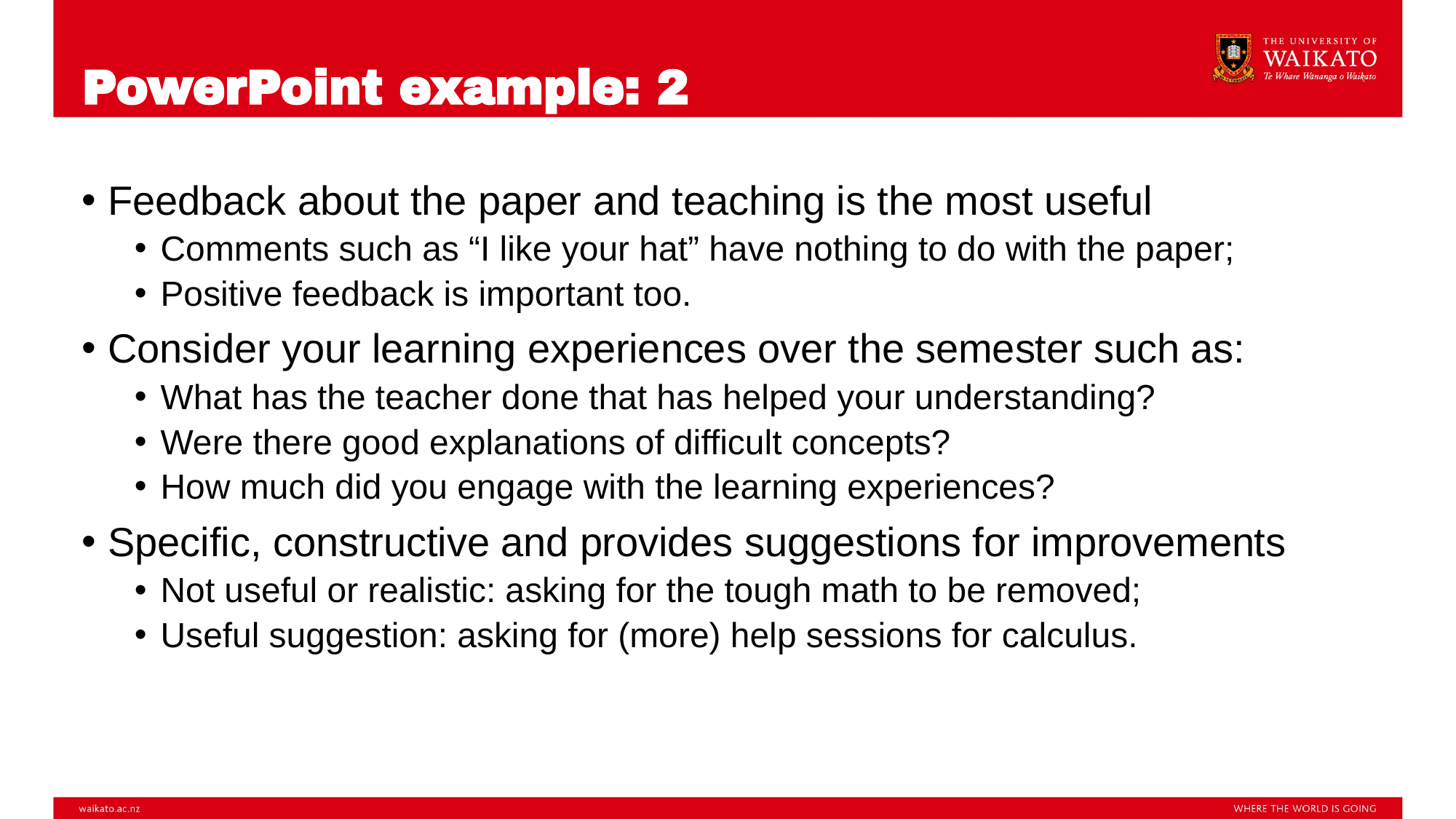

# PowerPoint example: 2
Feedback about the paper and teaching is the most useful
Comments such as “I like your hat” have nothing to do with the paper;
Positive feedback is important too.
Consider your learning experiences over the semester such as:
What has the teacher done that has helped your understanding?
Were there good explanations of difficult concepts?
How much did you engage with the learning experiences?
Specific, constructive and provides suggestions for improvements
Not useful or realistic: asking for the tough math to be removed;
Useful suggestion: asking for (more) help sessions for calculus.